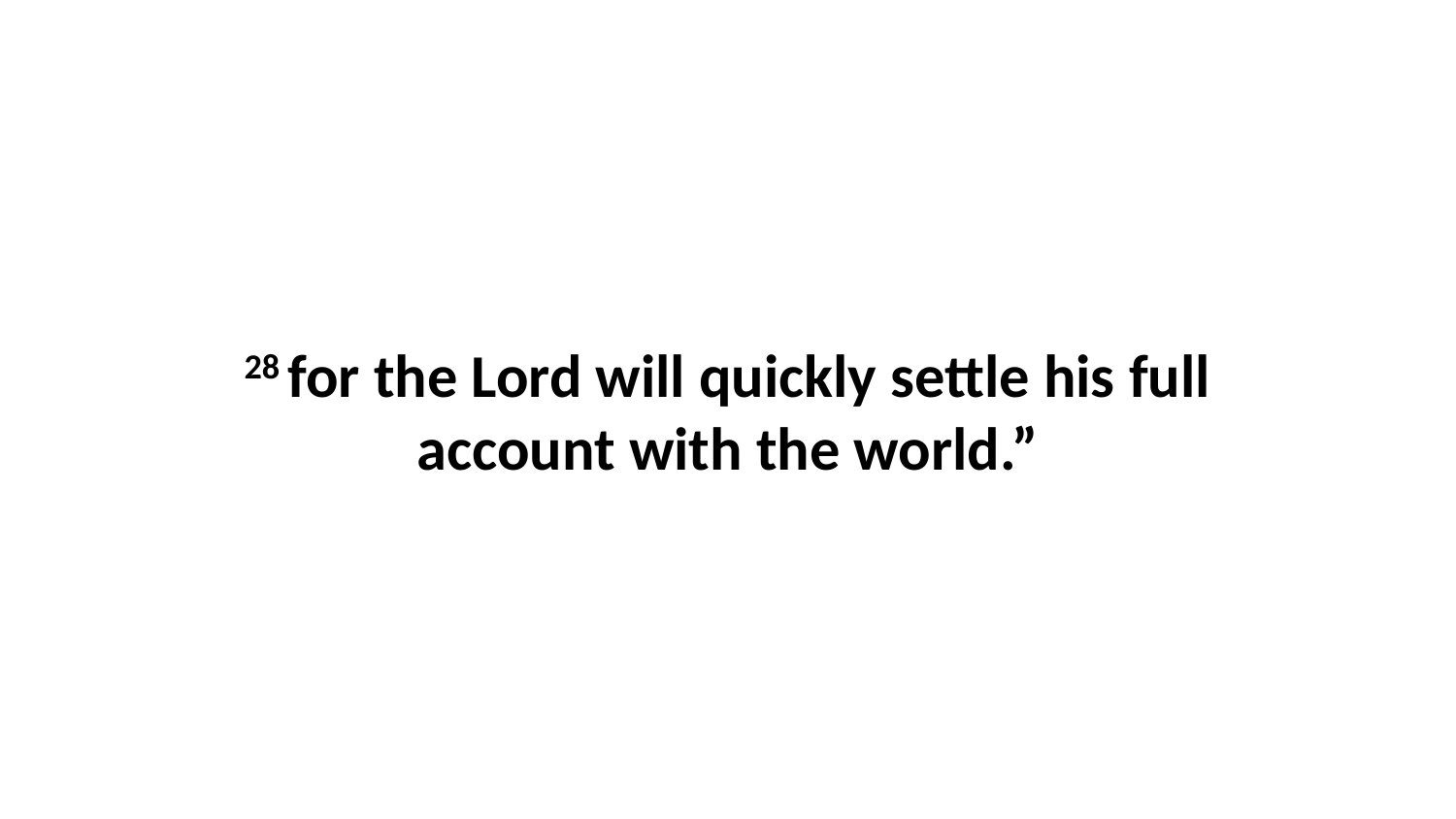

28 for the Lord will quickly settle his full account with the world.”